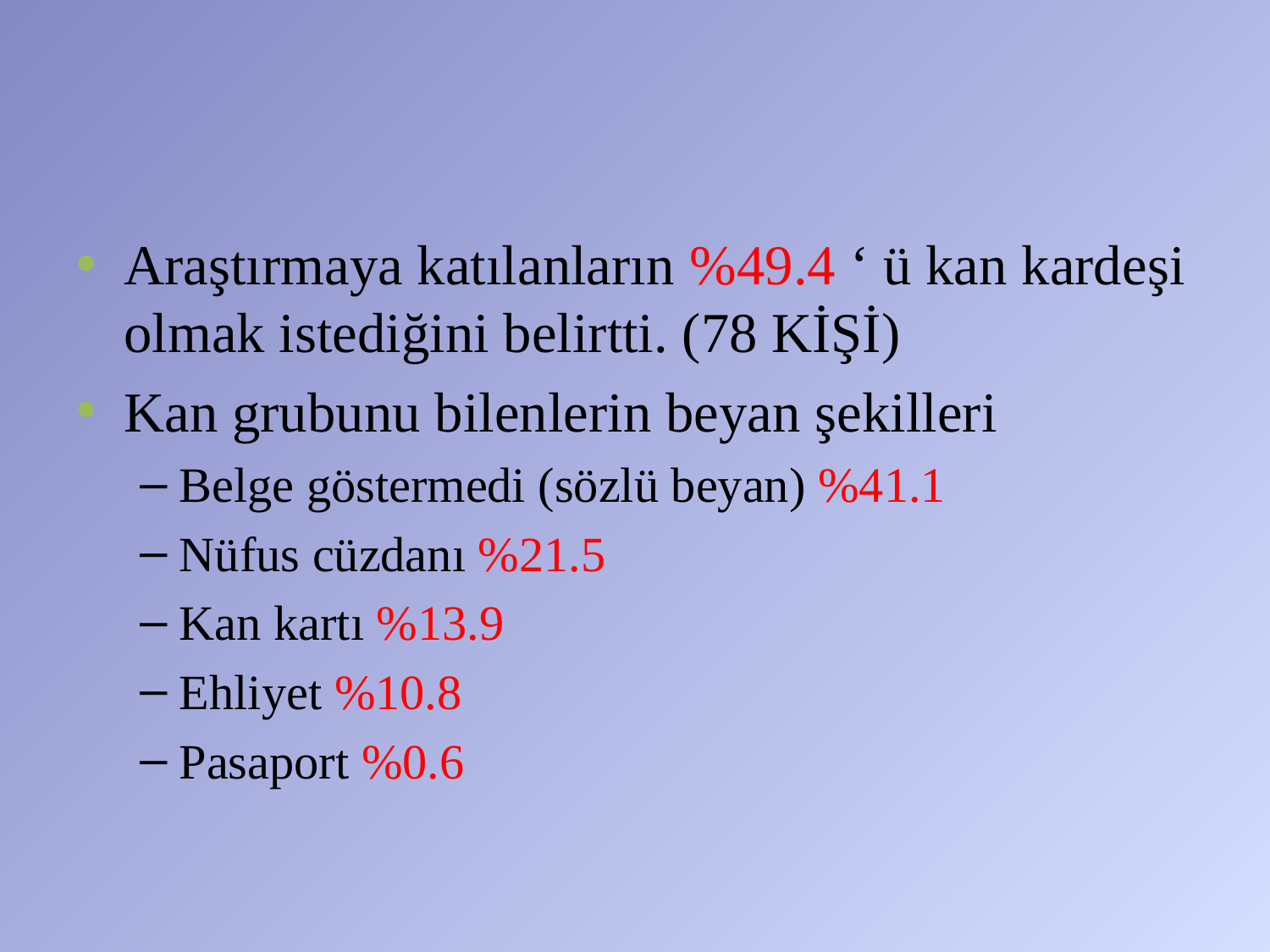

#
Araştırmaya katılanların %49.4 ‘ ü kan kardeşi olmak istediğini belirtti. (78 KİŞİ)
Kan grubunu bilenlerin beyan şekilleri
Belge göstermedi (sözlü beyan) %41.1
Nüfus cüzdanı %21.5
Kan kartı %13.9
Ehliyet %10.8
Pasaport %0.6